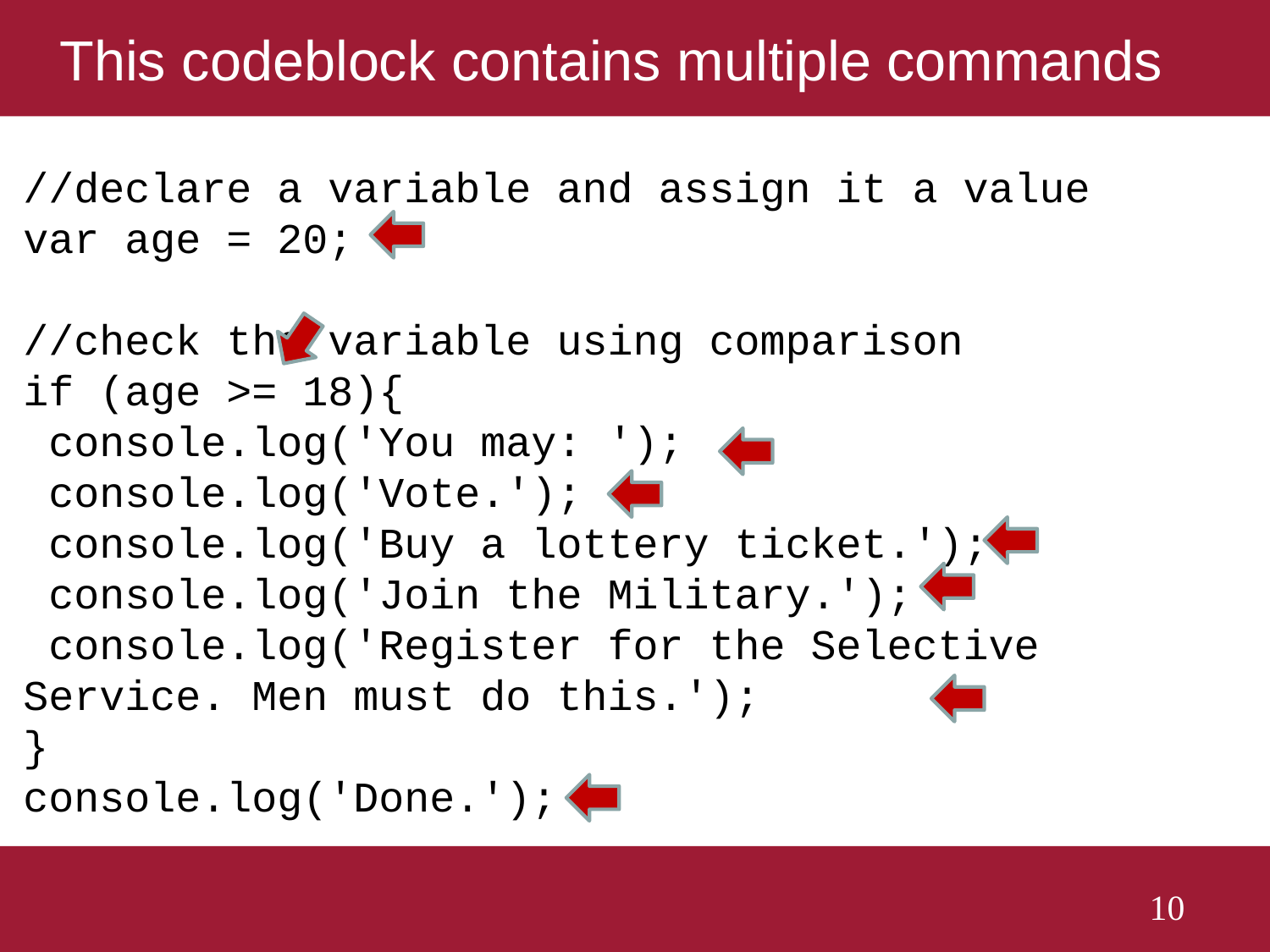

# This codeblock contains multiple commands
//declare a variable and assign it a value
var age = 20;

//check the variable using comparison
if (age >= 18){
 console.log('You may: ');
 console.log('Vote.');
 console.log('Buy a lottery ticket.');
 console.log('Join the Military.');
 console.log('Register for the Selective   	Service. Men must do this.');
}
console.log('Done.');

10